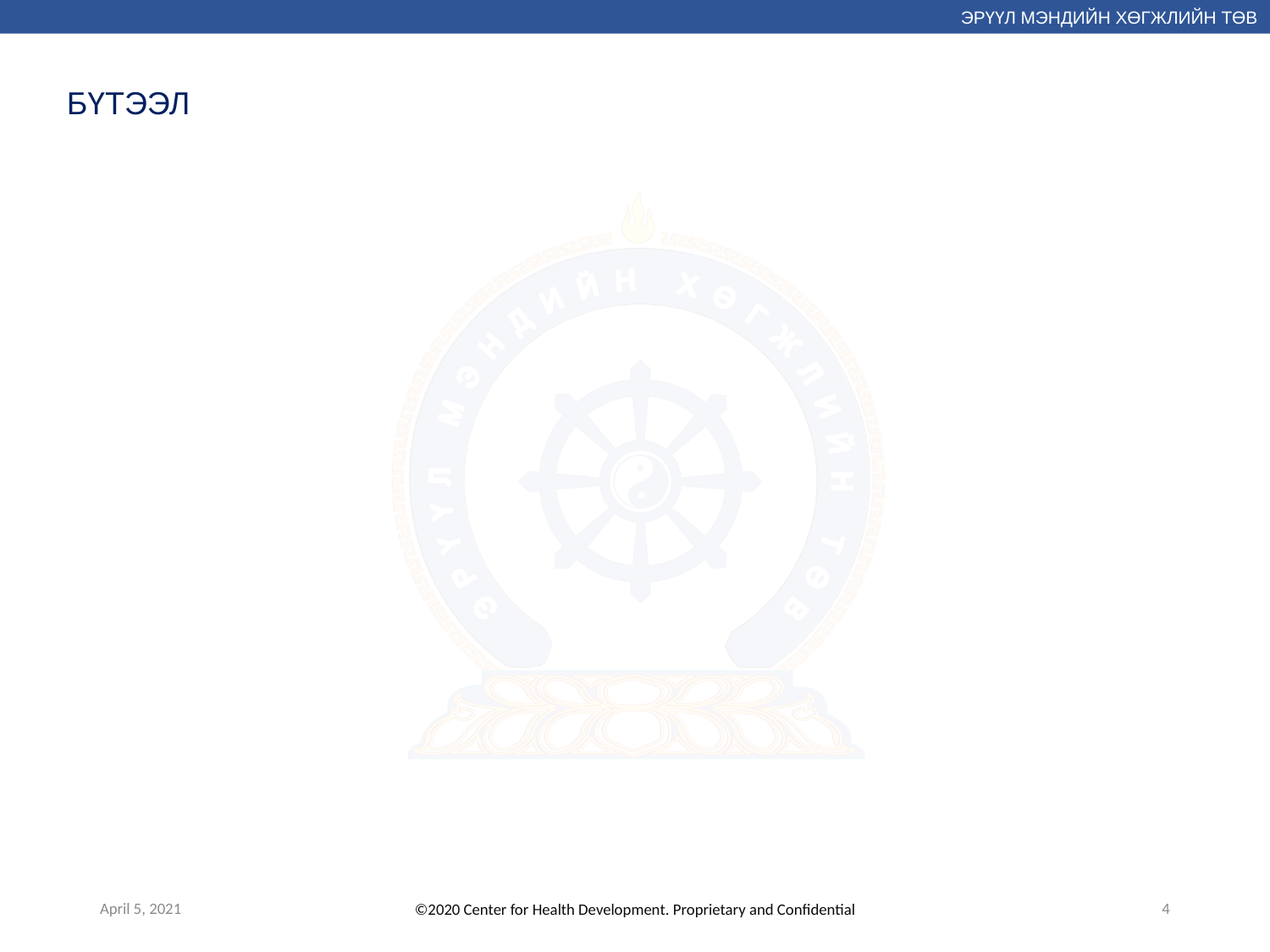

ЭРҮҮЛ МЭНДИЙН ХӨГЖЛИЙН ТӨВ
БҮТЭЭЛ

April 5, 2021
4
©2020 Center for Health Development. Proprietary and Confidential